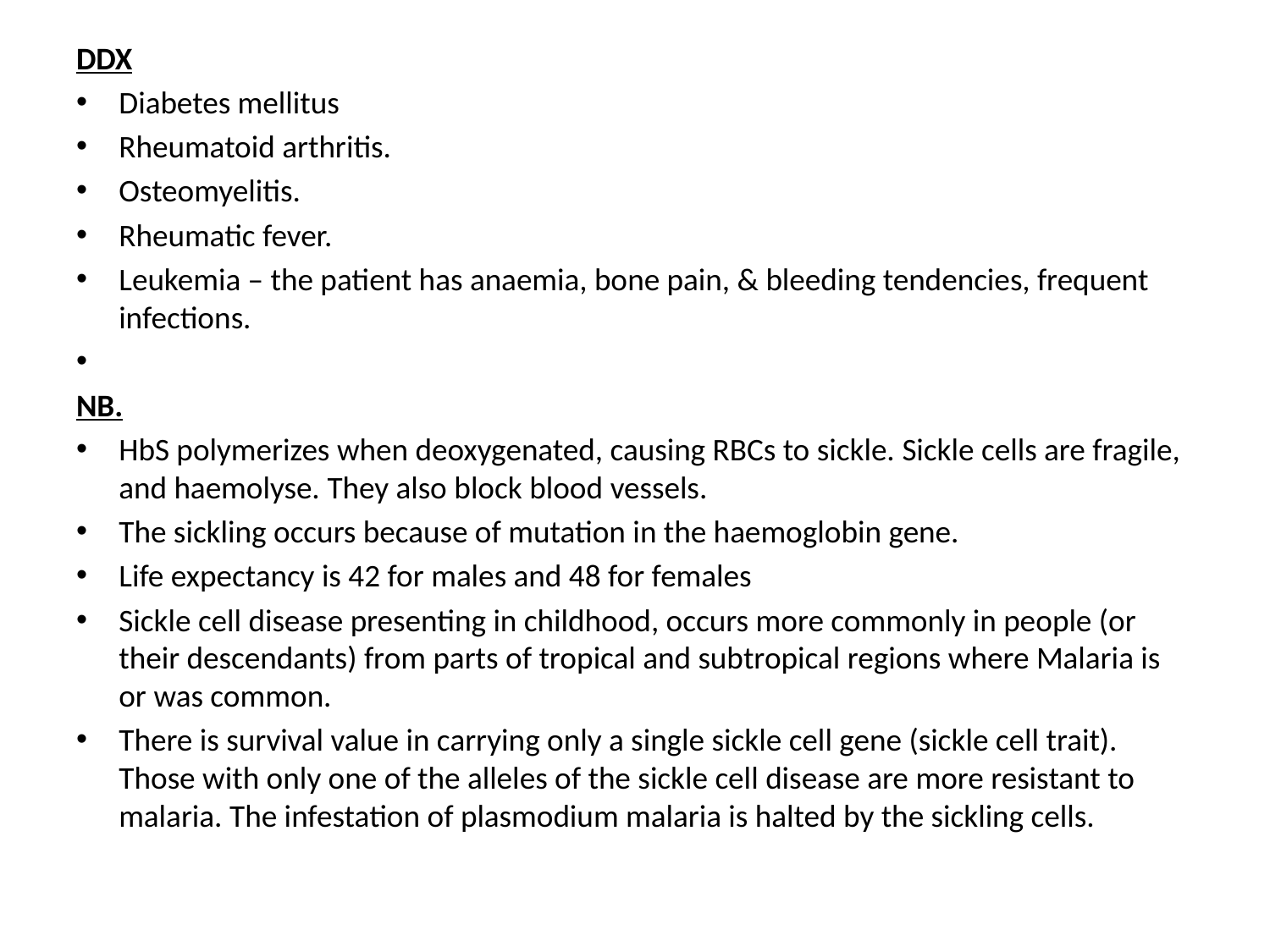

DDX
Diabetes mellitus
Rheumatoid arthritis.
Osteomyelitis.
Rheumatic fever.
Leukemia – the patient has anaemia, bone pain, & bleeding tendencies, frequent infections.

NB.
HbS polymerizes when deoxygenated, causing RBCs to sickle. Sickle cells are fragile, and haemolyse. They also block blood vessels.
The sickling occurs because of mutation in the haemoglobin gene.
Life expectancy is 42 for males and 48 for females
Sickle cell disease presenting in childhood, occurs more commonly in people (or their descendants) from parts of tropical and subtropical regions where Malaria is or was common.
There is survival value in carrying only a single sickle cell gene (sickle cell trait). Those with only one of the alleles of the sickle cell disease are more resistant to malaria. The infestation of plasmodium malaria is halted by the sickling cells.